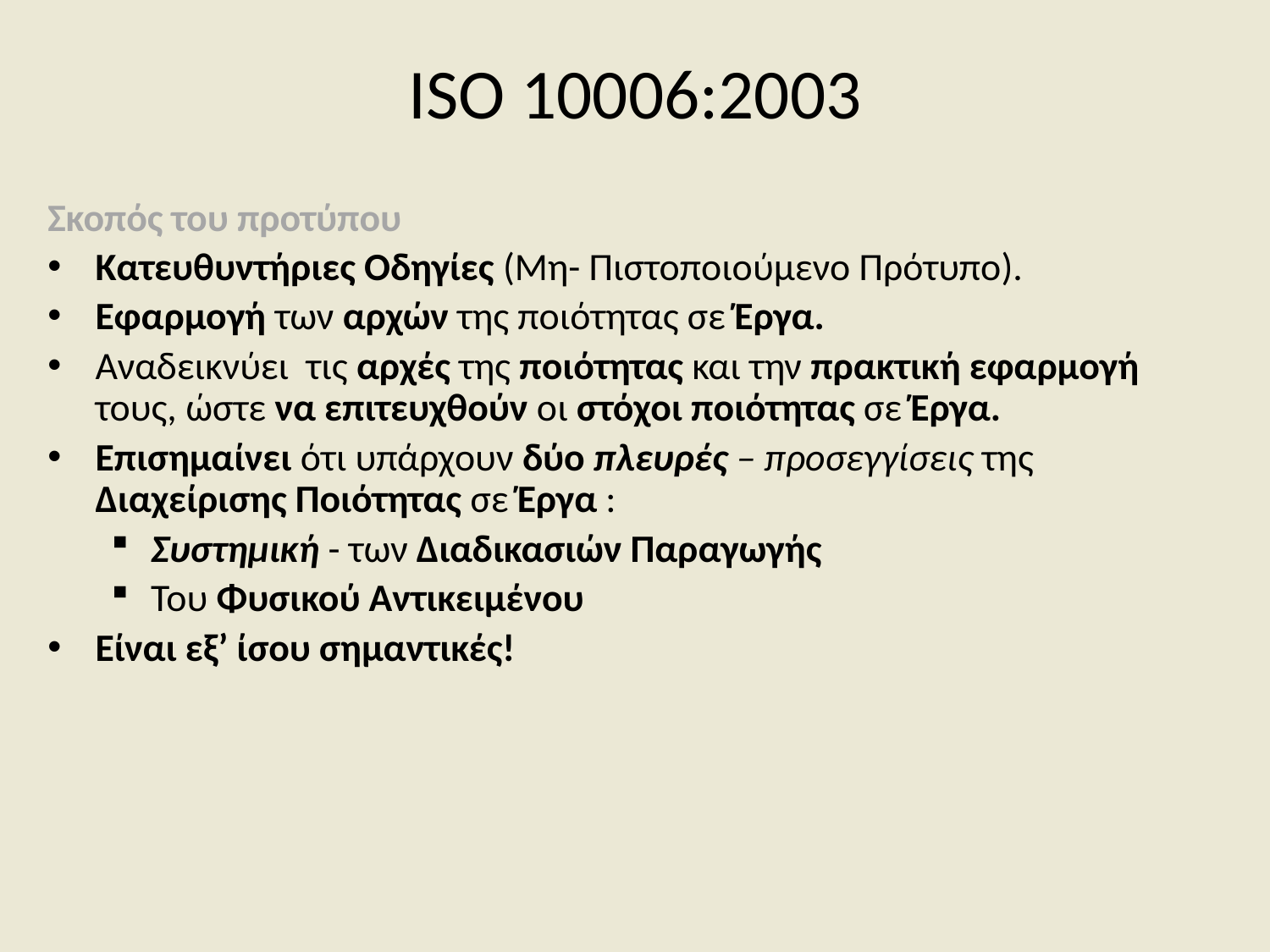

# ISO 10006:2003
Σκοπός του προτύπου
Κατευθυντήριες Οδηγίες (Μη- Πιστοποιούμενο Πρότυπο).
Εφαρμογή των αρχών της ποιότητας σε Έργα.
Αναδεικνύει  τις αρχές της ποιότητας και την πρακτική εφαρμογή τους, ώστε να επιτευχθούν οι στόχοι ποιότητας σε Έργα.
Επισημαίνει ότι υπάρχουν δύο πλευρές – προσεγγίσεις της Διαχείρισης Ποιότητας σε Έργα :
Συστημική - των Διαδικασιών Παραγωγής
Του Φυσικού Αντικειμένου
Είναι εξ’ ίσου σημαντικές!